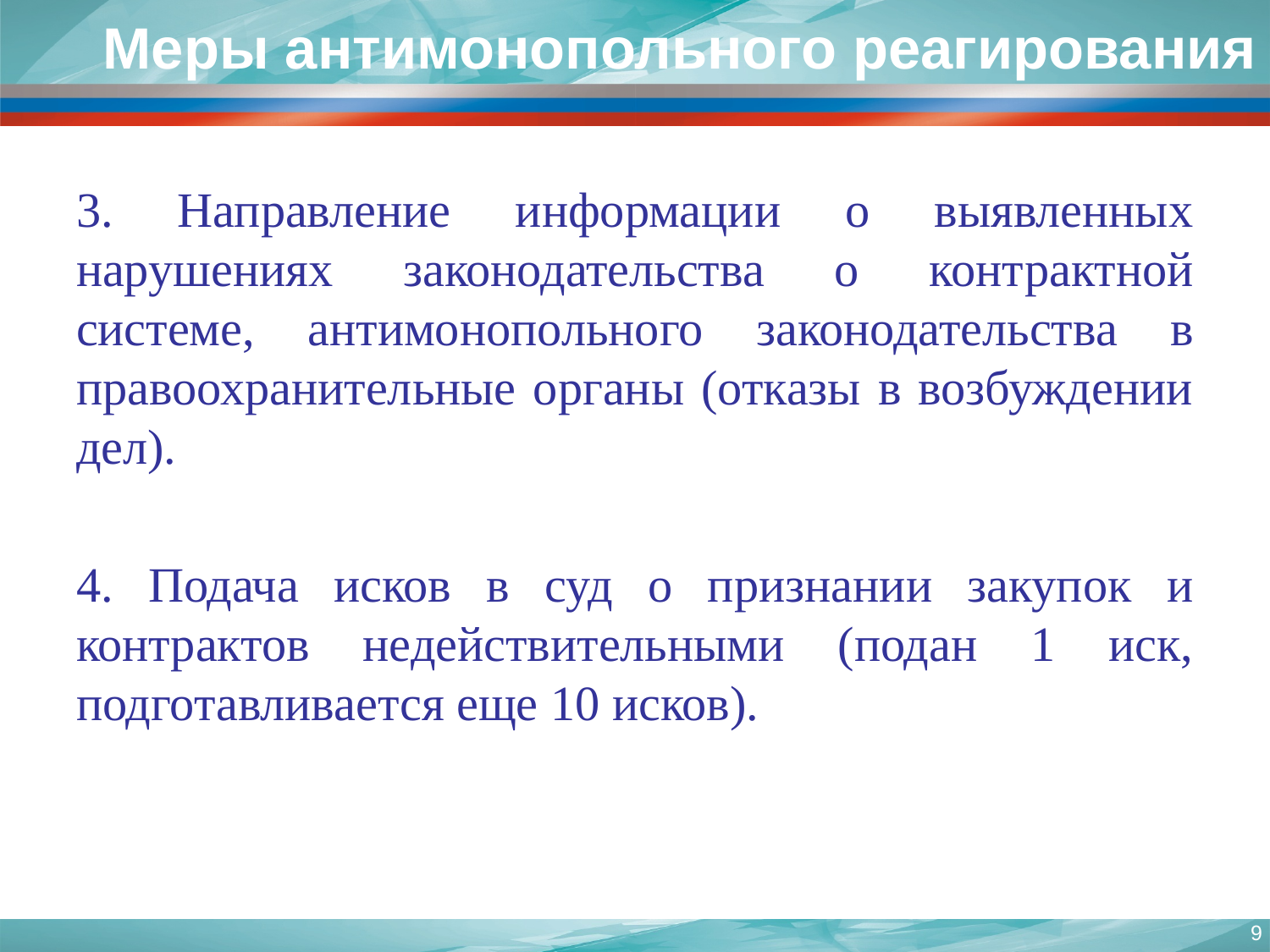

# Меры антимонопольного реагирования
3. Направление информации о выявленных нарушениях законодательства о контрактной системе, антимонопольного законодательства в правоохранительные органы (отказы в возбуждении дел).

4. Подача исков в суд о признании закупок и контрактов недействительными (подан 1 иск, подготавливается еще 10 исков).

9